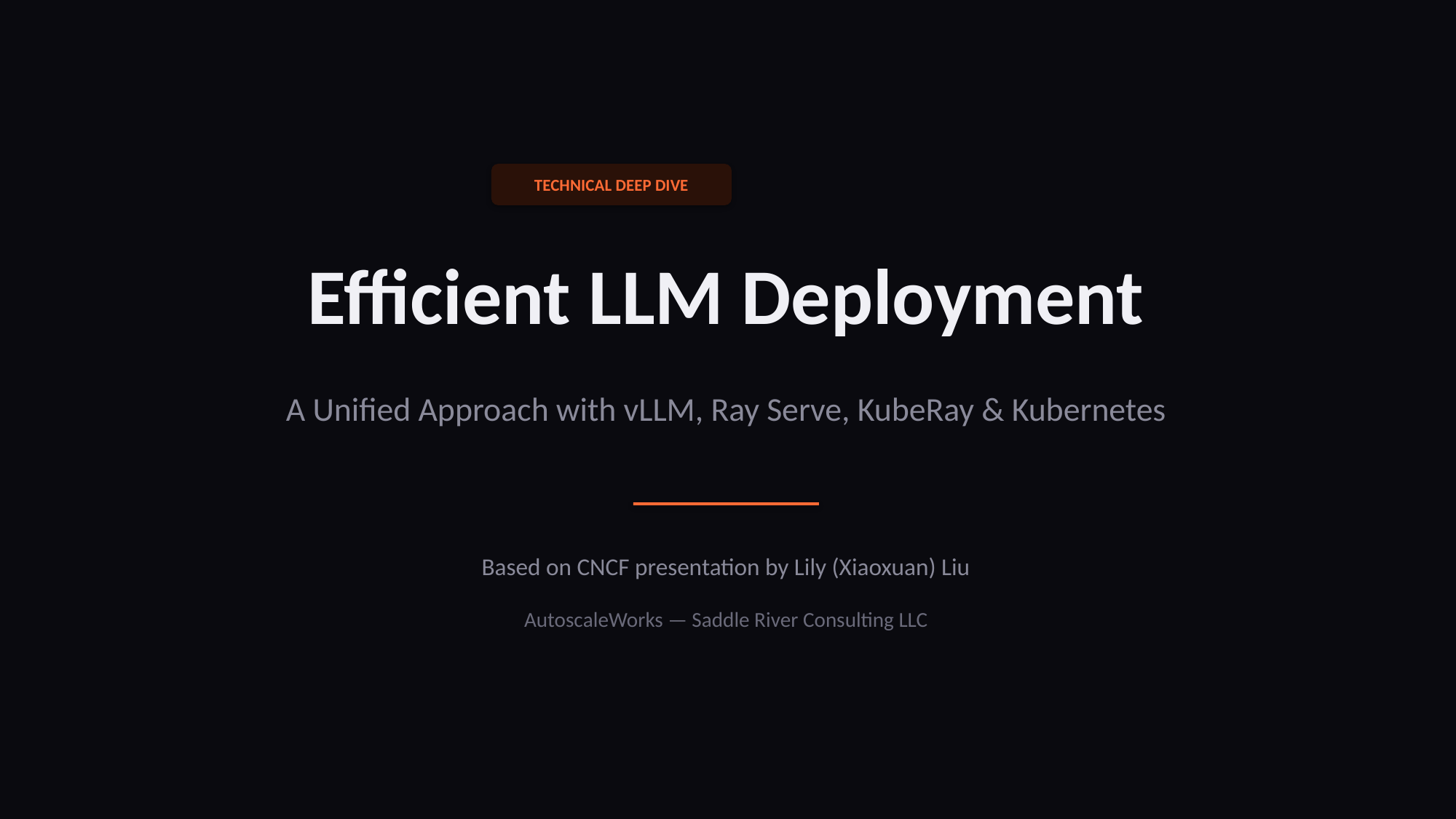

TECHNICAL DEEP DIVE
Efficient LLM Deployment
A Unified Approach with vLLM, Ray Serve, KubeRay & Kubernetes

Based on CNCF presentation by Lily (Xiaoxuan) Liu
AutoscaleWorks — Saddle River Consulting LLC